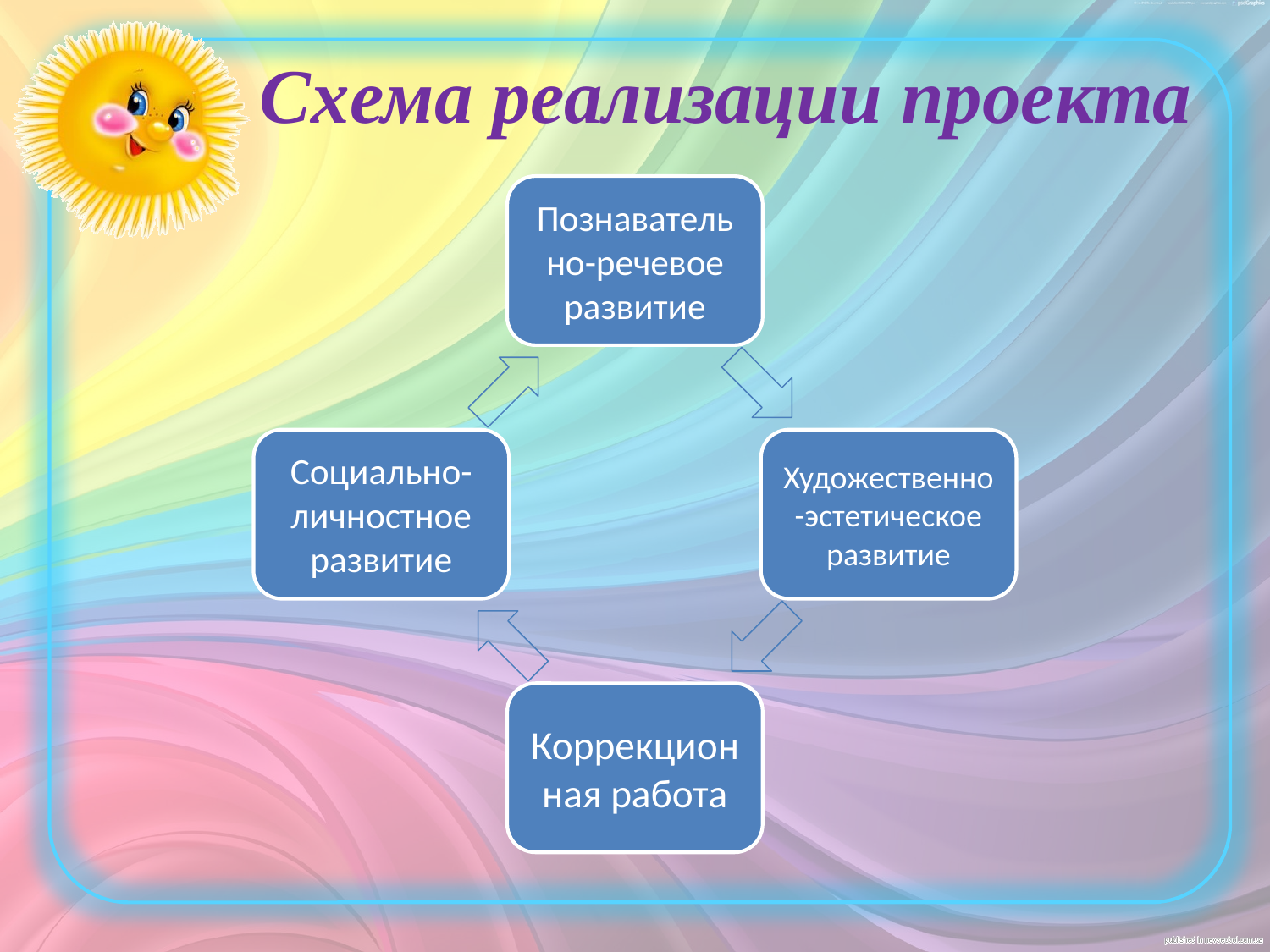

# Схема реализации проекта
Познавательно-речевое развитие
Художественно-эстетическое развитие
Коррекционная работа
Социально-личностное развитие